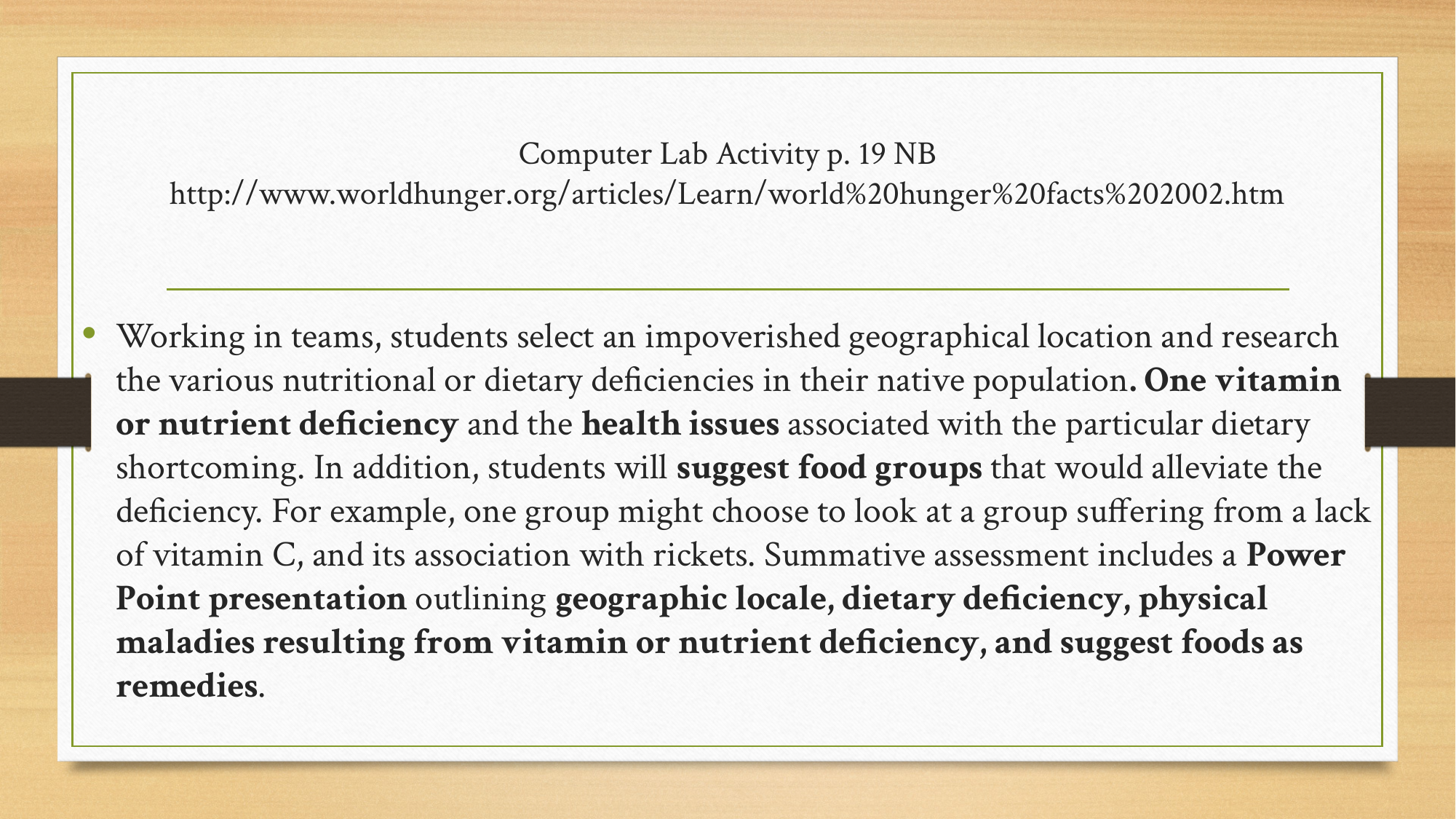

# Computer Lab Activity p. 19 NB http://www.worldhunger.org/articles/Learn/world%20hunger%20facts%202002.htm
Working in teams, students select an impoverished geographical location and research the various nutritional or dietary deficiencies in their native population. One vitamin or nutrient deficiency and the health issues associated with the particular dietary shortcoming. In addition, students will suggest food groups that would alleviate the deficiency. For example, one group might choose to look at a group suffering from a lack of vitamin C, and its association with rickets. Summative assessment includes a Power Point presentation outlining geographic locale, dietary deficiency, physical maladies resulting from vitamin or nutrient deficiency, and suggest foods as remedies.